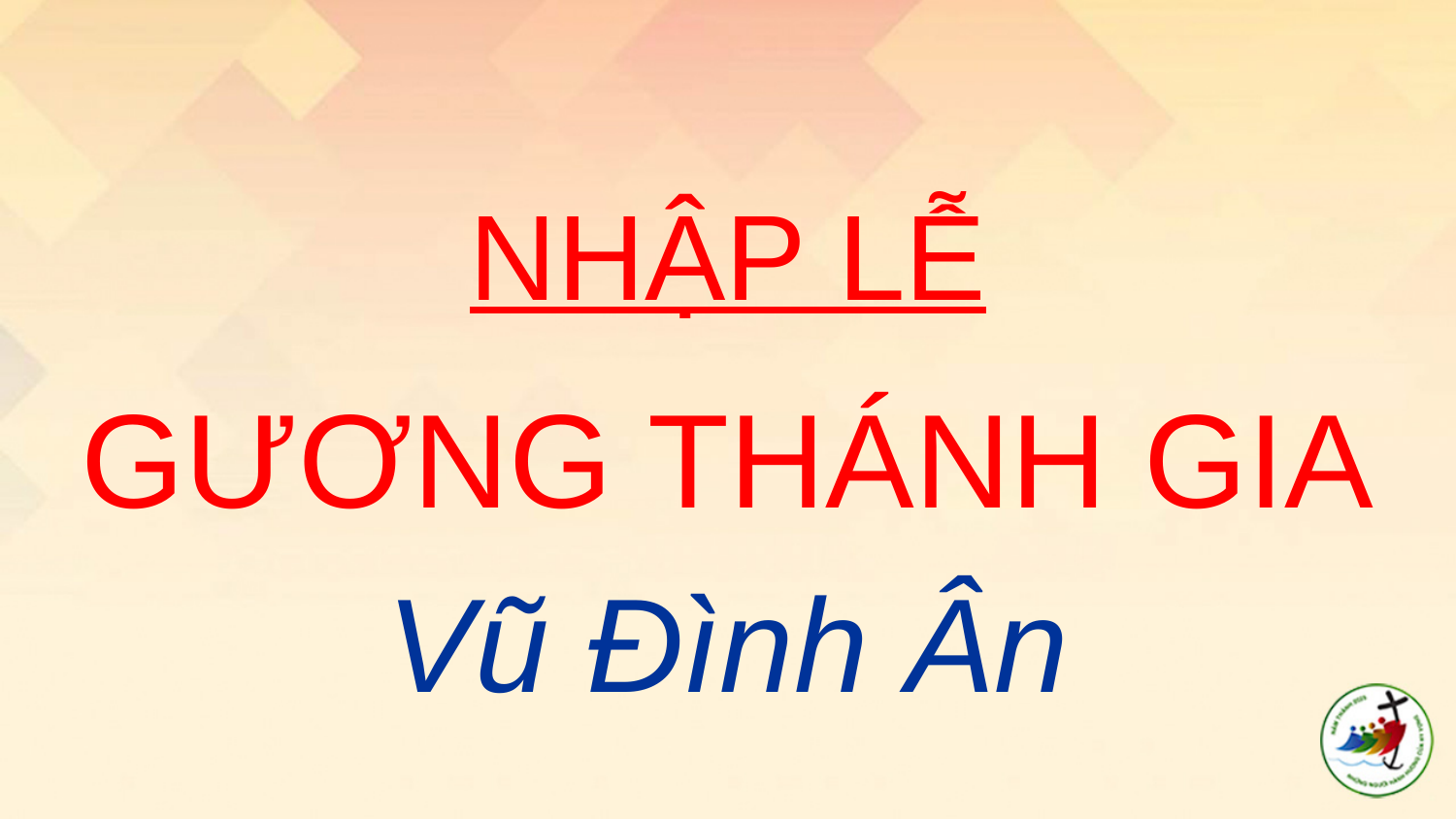

#
NHẬP LỄ
GƯƠNG THÁNH GIA
Vũ Đình Ân